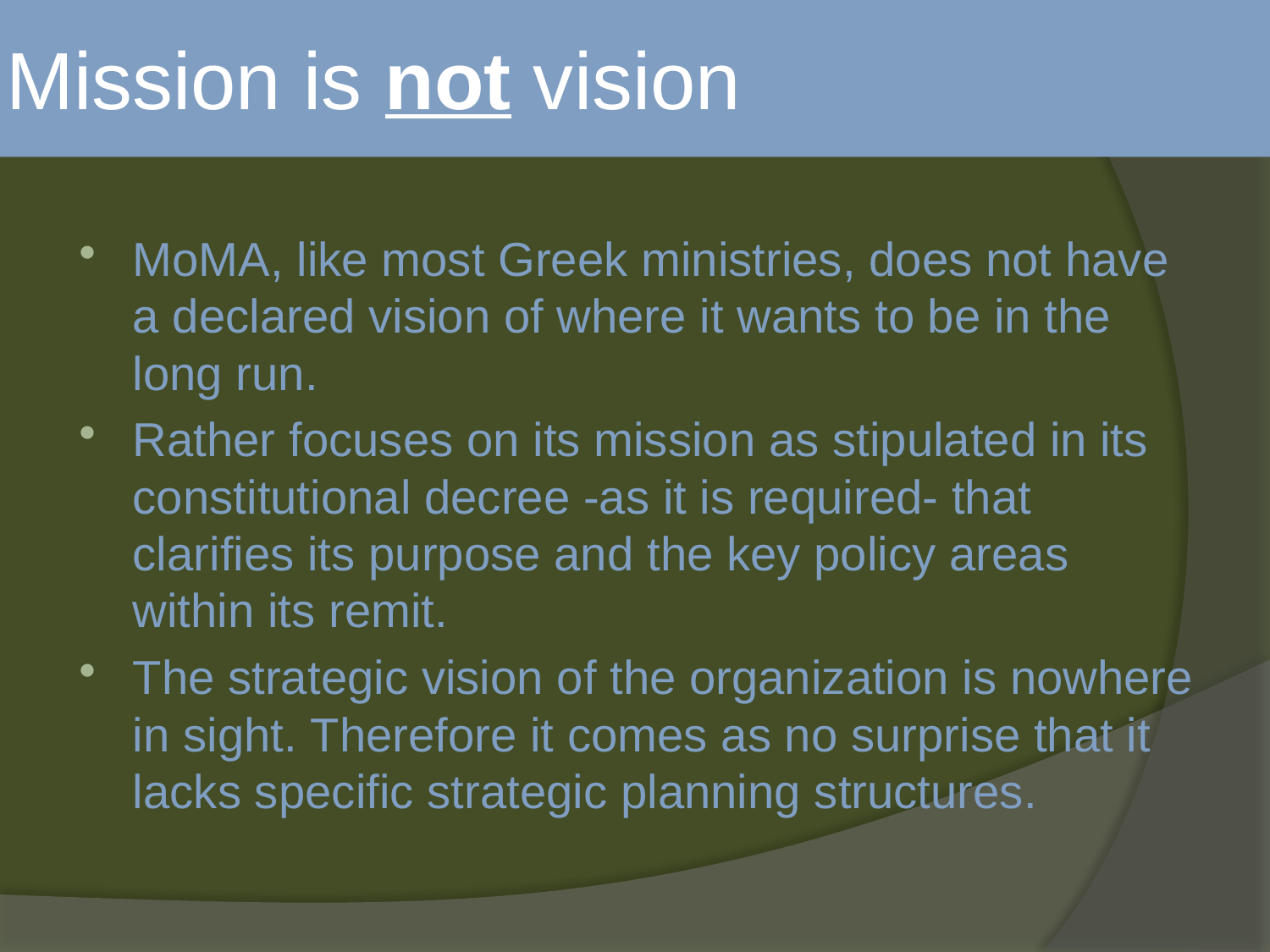

# Mission is not vision
MoMA, like most Greek ministries, does not have a declared vision of where it wants to be in the long run.
Rather focuses on its mission as stipulated in its constitutional decree -as it is required- that clarifies its purpose and the key policy areas within its remit.
The strategic vision of the organization is nowhere in sight. Therefore it comes as no surprise that it lacks specific strategic planning structures.